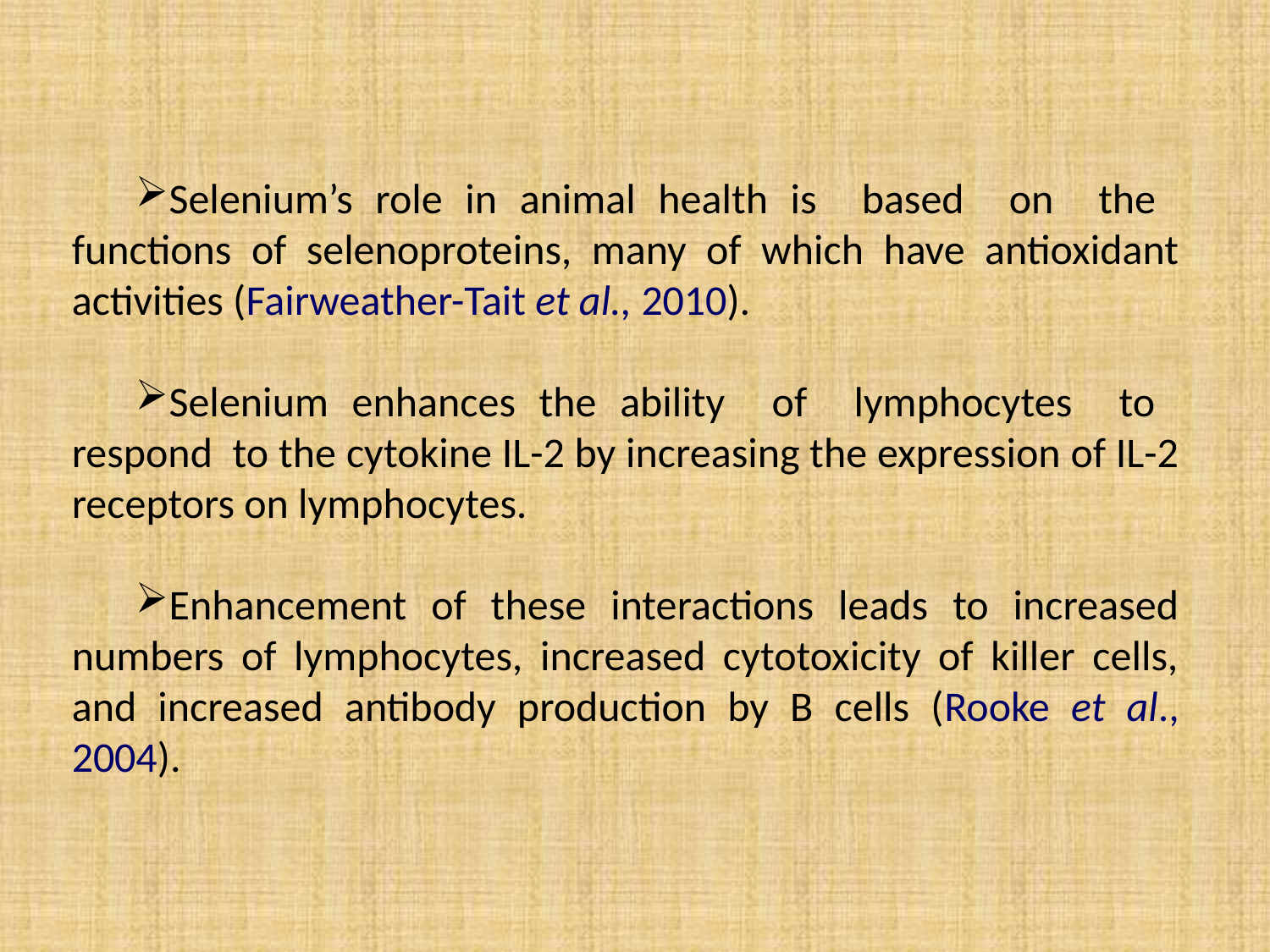

Selenium’s role in animal health is  based  on  the  functions of selenoproteins, many of which have antioxidant activities (Fairweather-Tait et al., 2010).

Selenium enhances the ability  of  lymphocytes  to  respond  to the cytokine IL-2 by increasing the expression of IL-2 receptors on lymphocytes.

Enhancement of these interactions leads to increased numbers of lymphocytes, increased cytotoxicity of killer cells, and increased antibody production by B cells (Rooke et al., 2004).